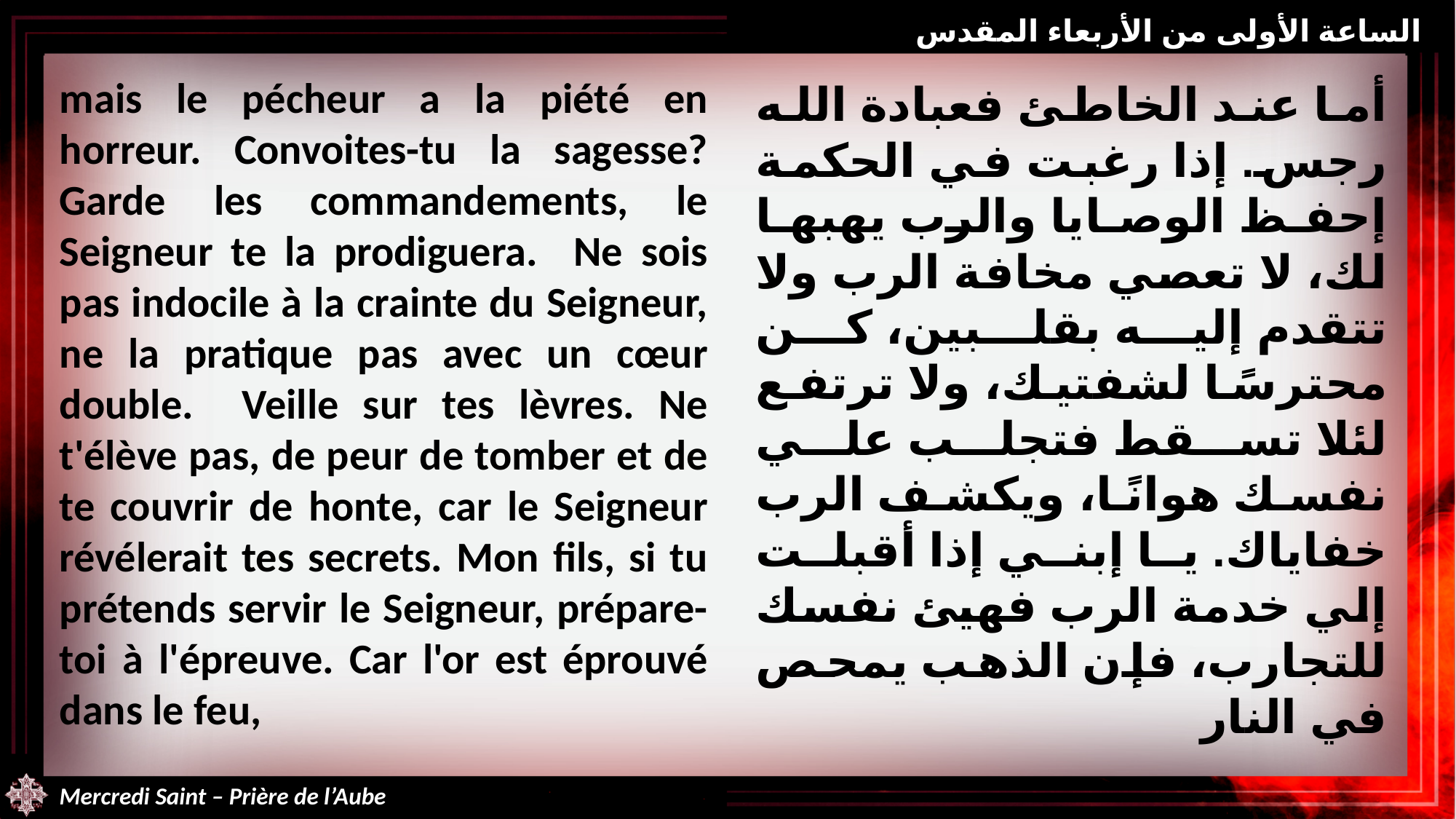

الساعة الأولى من الأربعاء المقدس
mais le pécheur a la piété en horreur. Convoites-tu la sagesse? Garde les commandements, le Seigneur te la prodiguera.  Ne sois pas indocile à la crainte du Seigneur, ne la pratique pas avec un cœur double.  Veille sur tes lèvres. Ne t'élève pas, de peur de tomber et de te couvrir de honte, car le Seigneur révélerait tes secrets. Mon fils, si tu prétends servir le Seigneur, prépare-toi à l'épreuve. Car l'or est éprouvé dans le feu,
أما عند الخاطئ فعبادة الله رجس. إذا رغبت في الحكمة إحفظ الوصايا والرب يهبها لك، لا تعصي مخافة الرب ولا تتقدم إليه بقلبين، كن محترسًا لشفتيك، ولا ترتفع لئلا تسقط فتجلب علي نفسك هوانًا، ويكشف الرب خفاياك. يا إبني إذا أقبلت إلي خدمة الرب فهيئ نفسك للتجارب، فإن الذهب يمحص في النار
Mercredi Saint – Prière de l’Aube